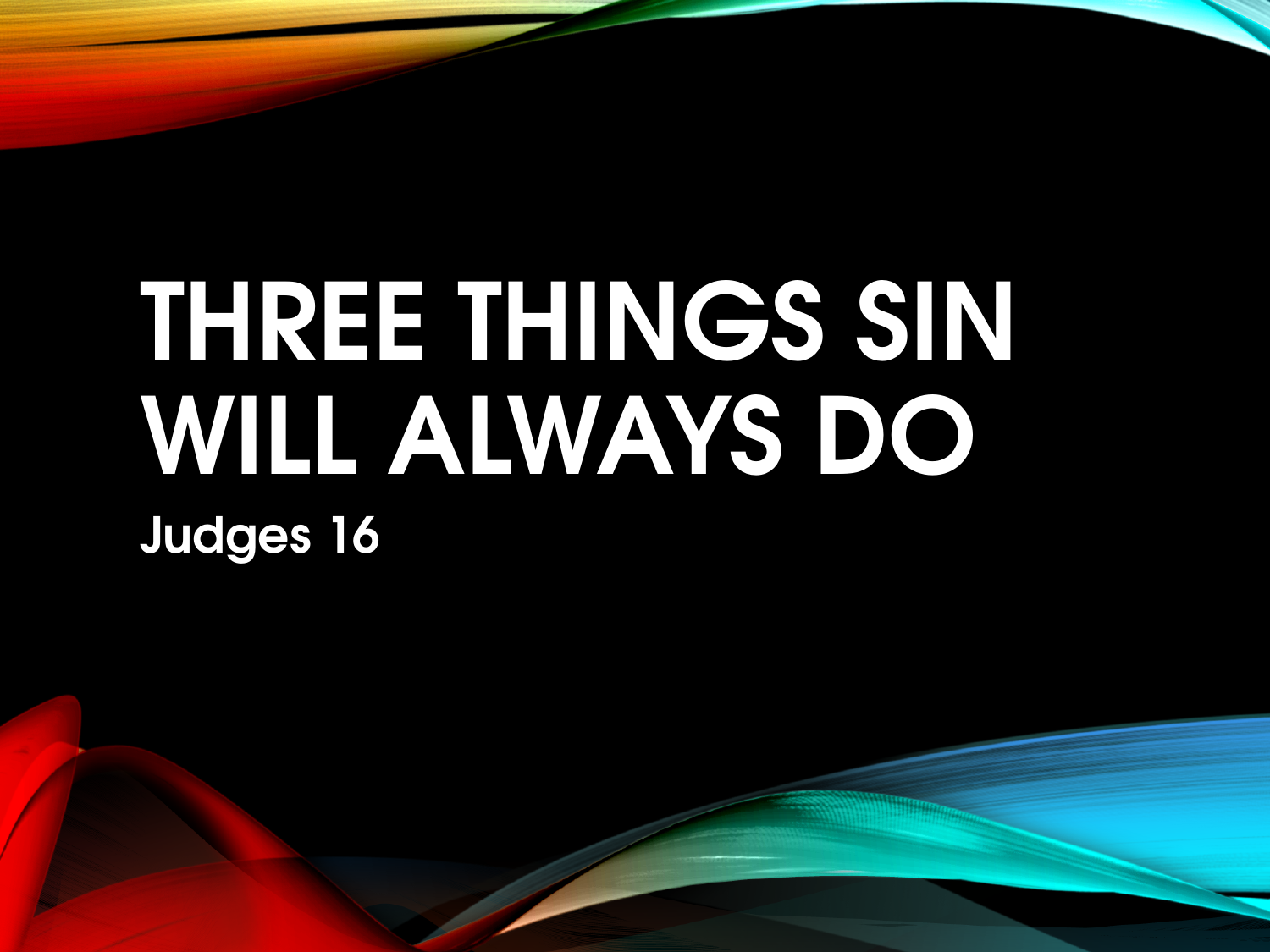

# Three Things Sin Will Always Do
Judges 16